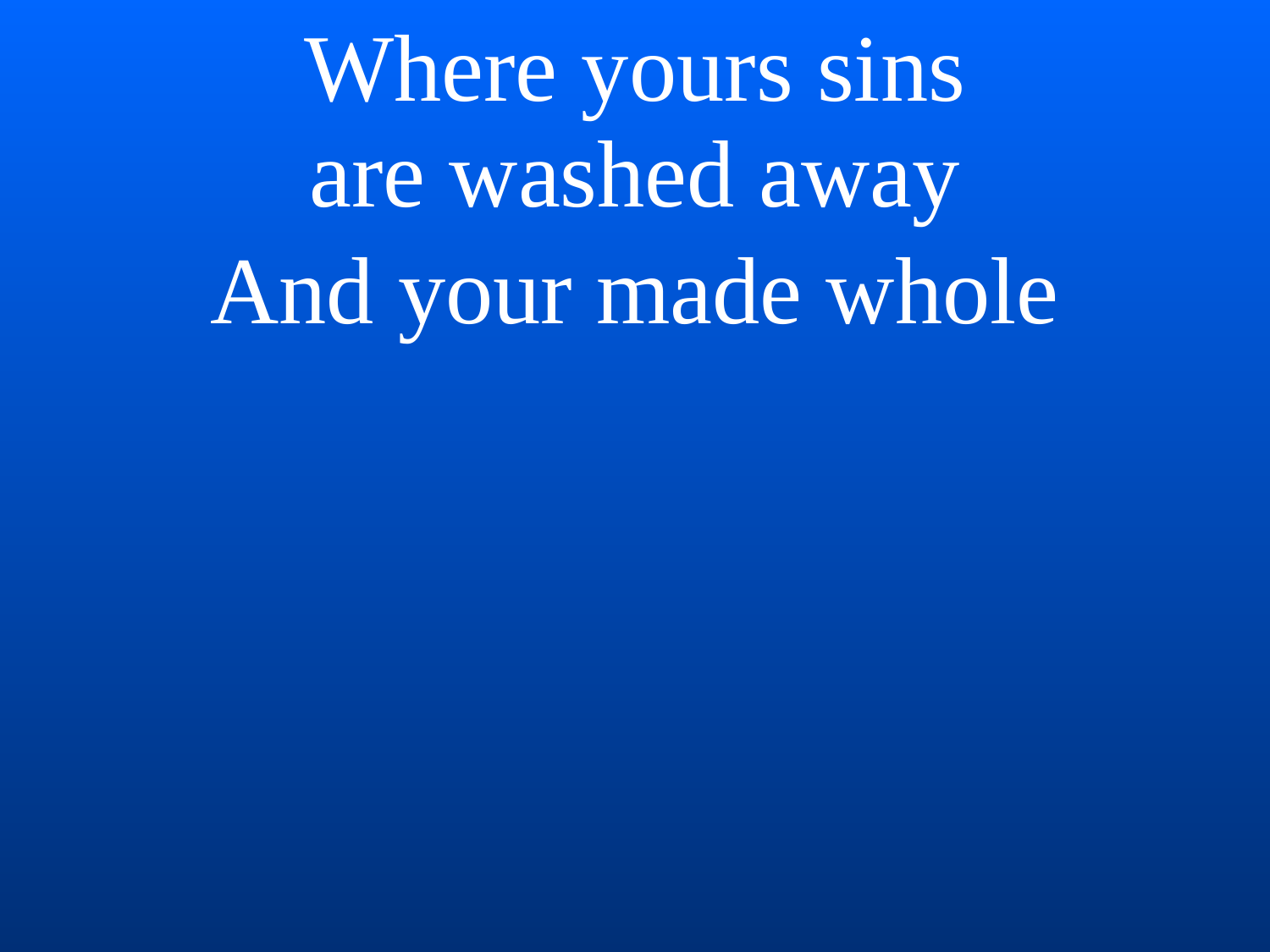

Where yours sins
are washed away
And your made whole